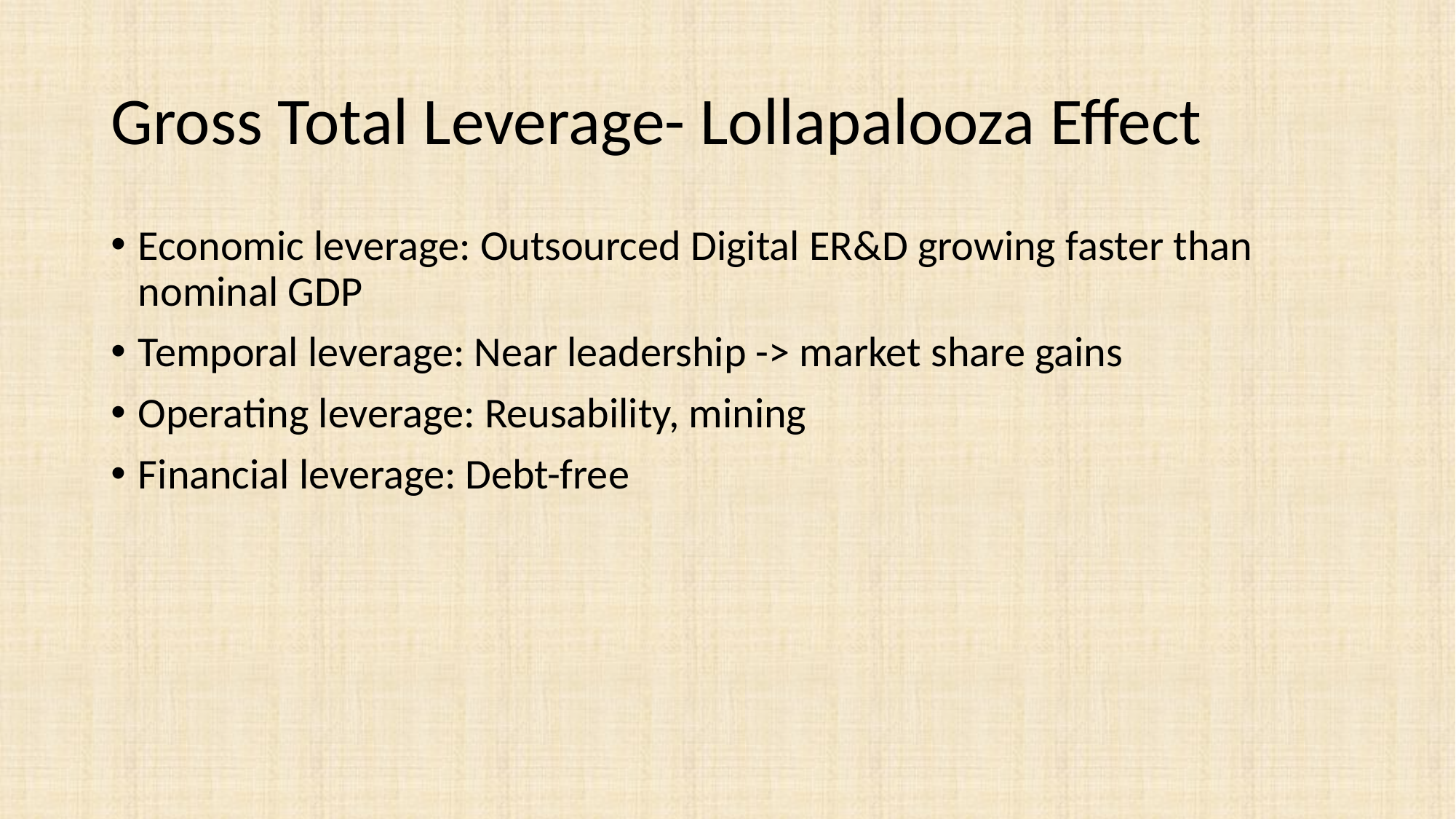

# Gross Total Leverage- Lollapalooza Effect
Economic leverage: Outsourced Digital ER&D growing faster than nominal GDP
Temporal leverage: Near leadership -> market share gains
Operating leverage: Reusability, mining
Financial leverage: Debt-free